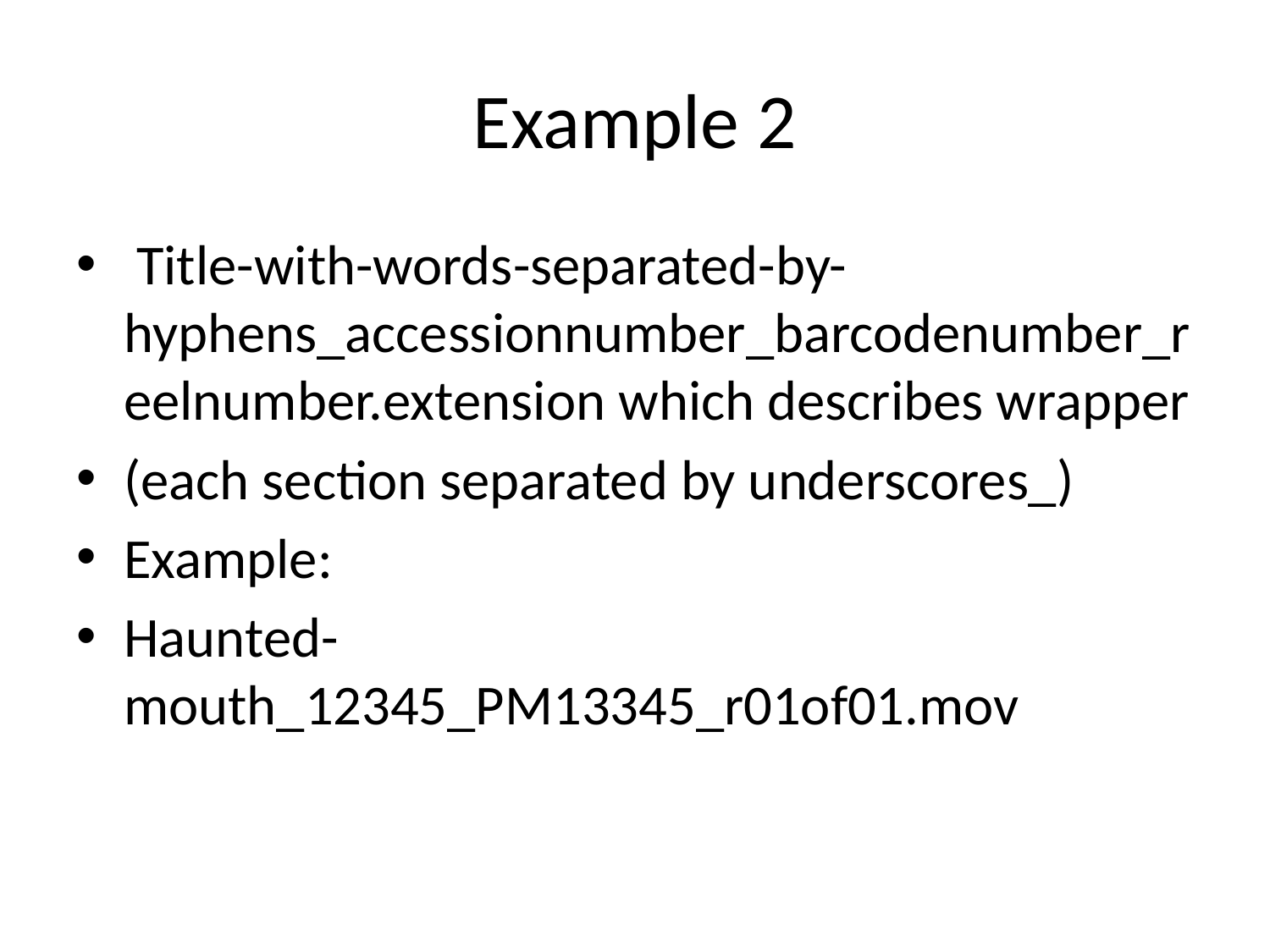

# Example 2
 Title-with-words-separated-by-hyphens_accessionnumber_barcodenumber_reelnumber.extension which describes wrapper
(each section separated by underscores_)
Example:
Haunted-mouth_12345_PM13345_r01of01.mov